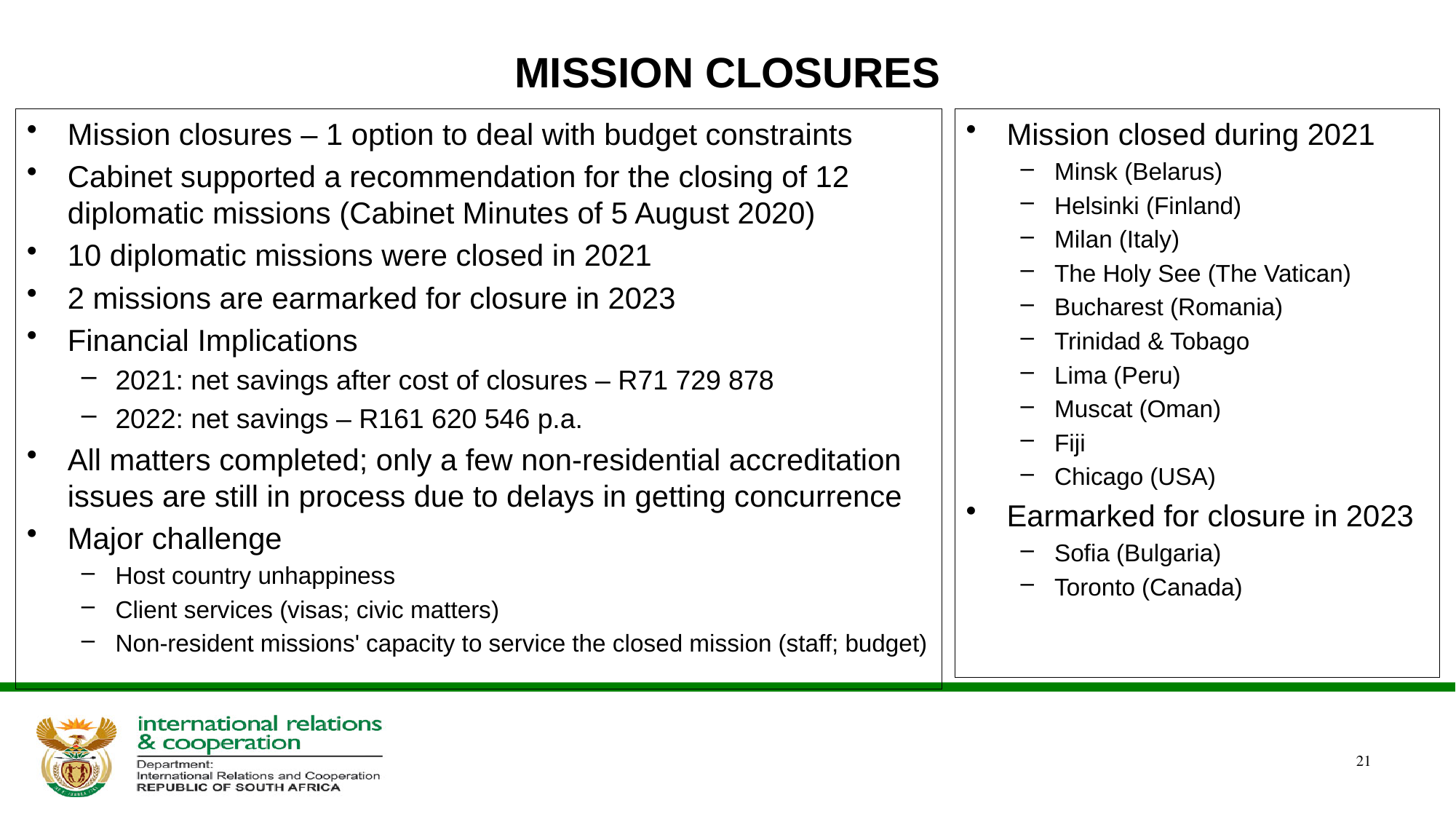

# MISSION CLOSURES
Mission closures – 1 option to deal with budget constraints
Cabinet supported a recommendation for the closing of 12 diplomatic missions (Cabinet Minutes of 5 August 2020)
10 diplomatic missions were closed in 2021
2 missions are earmarked for closure in 2023
Financial Implications
2021: net savings after cost of closures – R71 729 878
2022: net savings – R161 620 546 p.a.
All matters completed; only a few non-residential accreditation issues are still in process due to delays in getting concurrence
Major challenge
Host country unhappiness
Client services (visas; civic matters)
Non-resident missions' capacity to service the closed mission (staff; budget)

Mission closed during 2021
Minsk (Belarus)
Helsinki (Finland)
Milan (Italy)
The Holy See (The Vatican)
Bucharest (Romania)
Trinidad & Tobago
Lima (Peru)
Muscat (Oman)
Fiji
Chicago (USA)
Earmarked for closure in 2023
Sofia (Bulgaria)
Toronto (Canada)

21